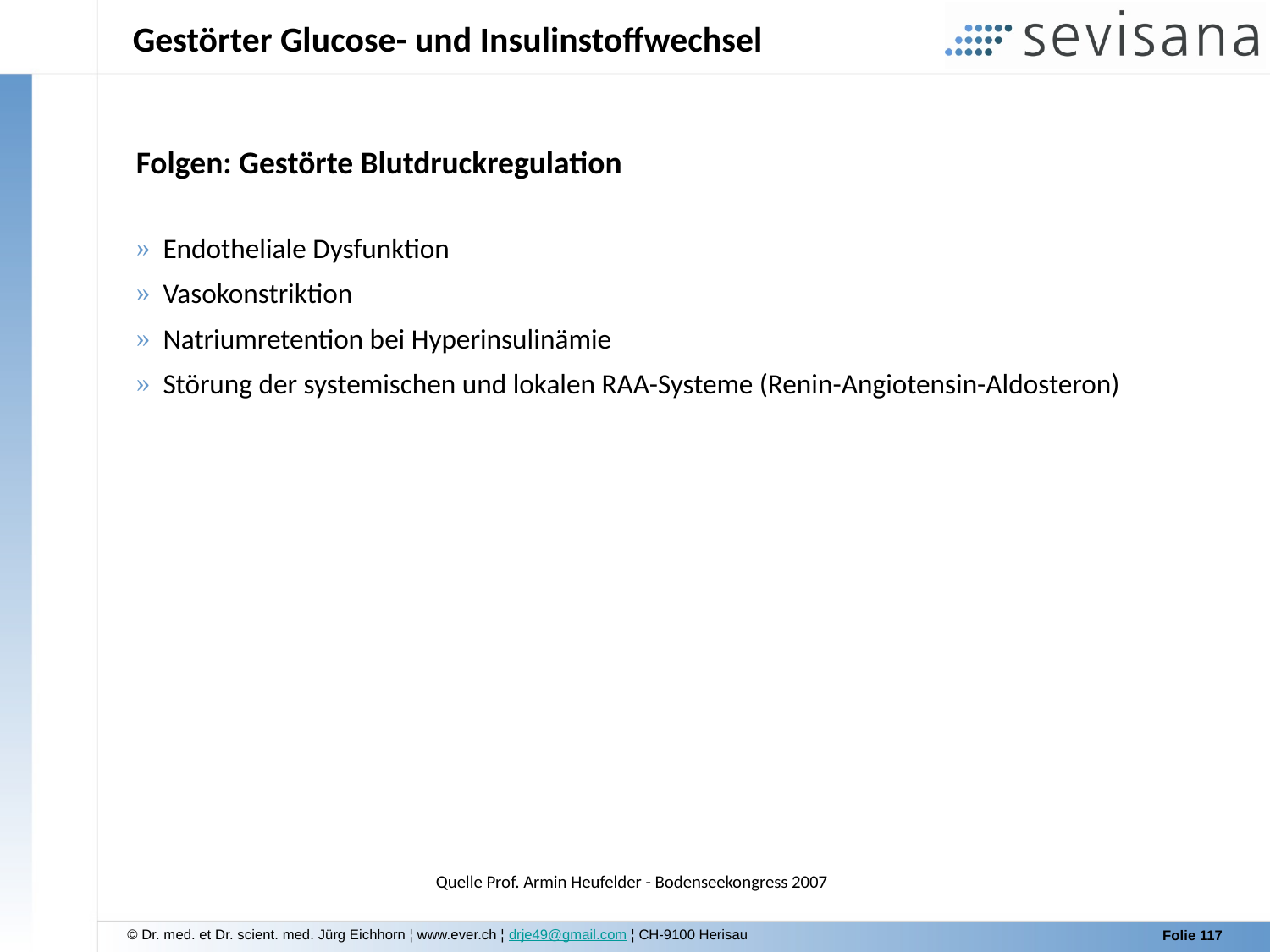

# Gestörter Glucose- und Insulinstoffwechsel
Folgen: Gestörte Blutdruckregulation
  Endotheliale Dysfunktion
  Vasokonstriktion
  Natriumretention bei Hyperinsulinämie
  Störung der systemischen und lokalen RAA-Systeme (Renin-Angiotensin-Aldosteron)

Quelle Prof. Armin Heufelder - Bodenseekongress 2007